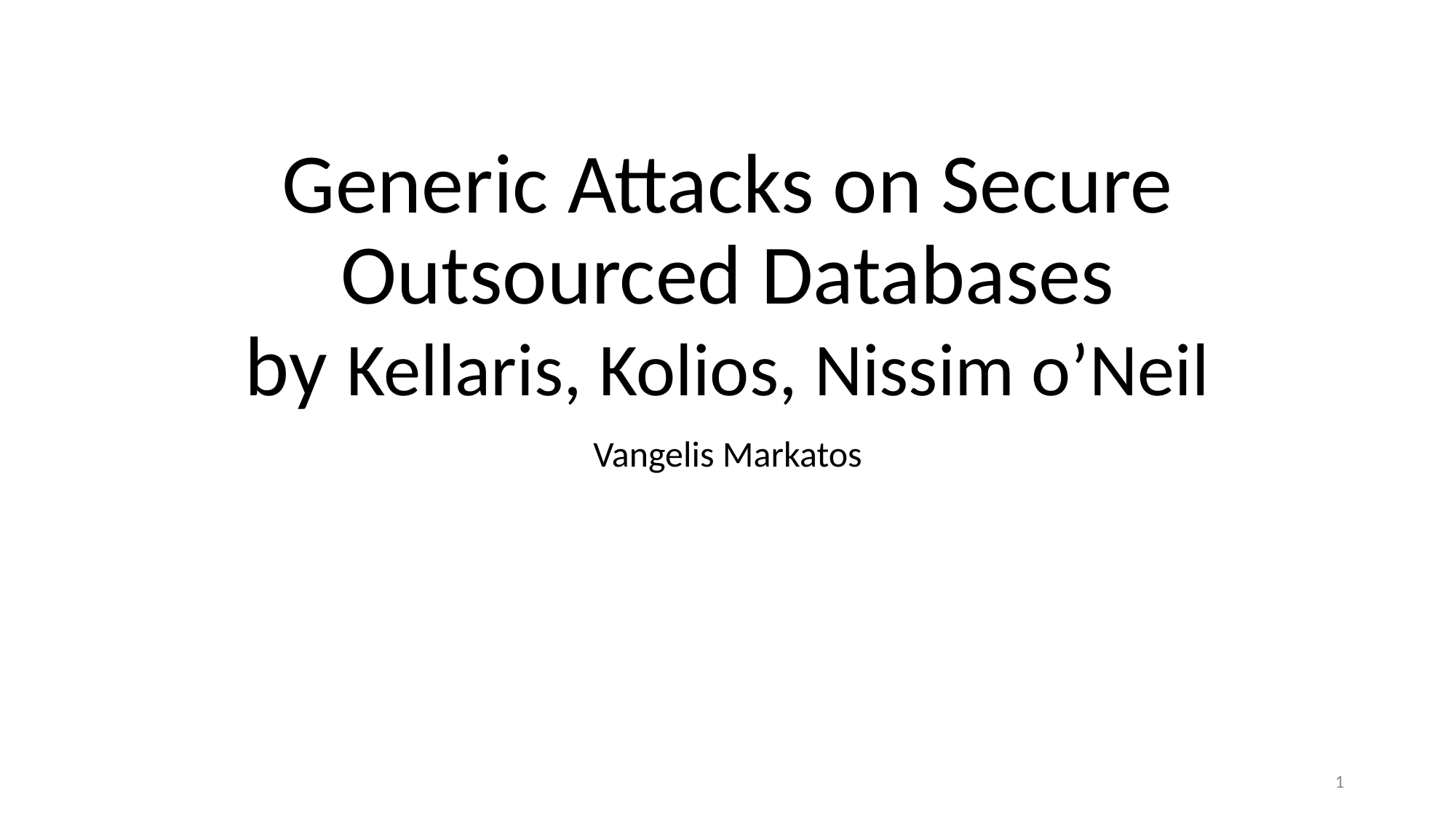

# Generic Attacks on Secure Outsourced Databases by Kellaris, Kolios, Nissim o’Neil
Vangelis Markatos
1